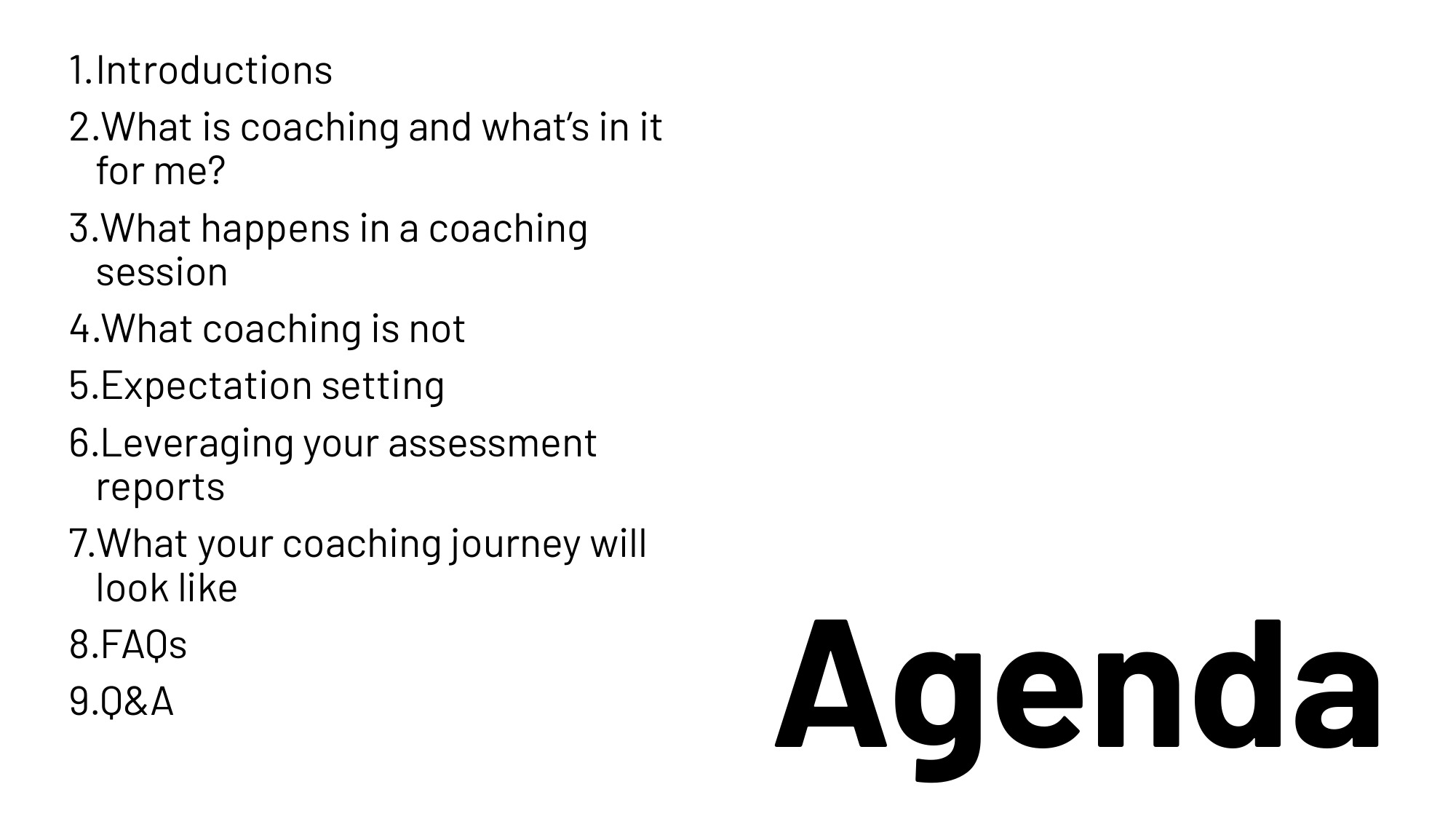

Introductions
What is coaching and what’s in it for me?
What happens in a coaching session
What coaching is not
Expectation setting
Leveraging your assessment reports
What your coaching journey will look like
FAQs
Q&A

Agenda